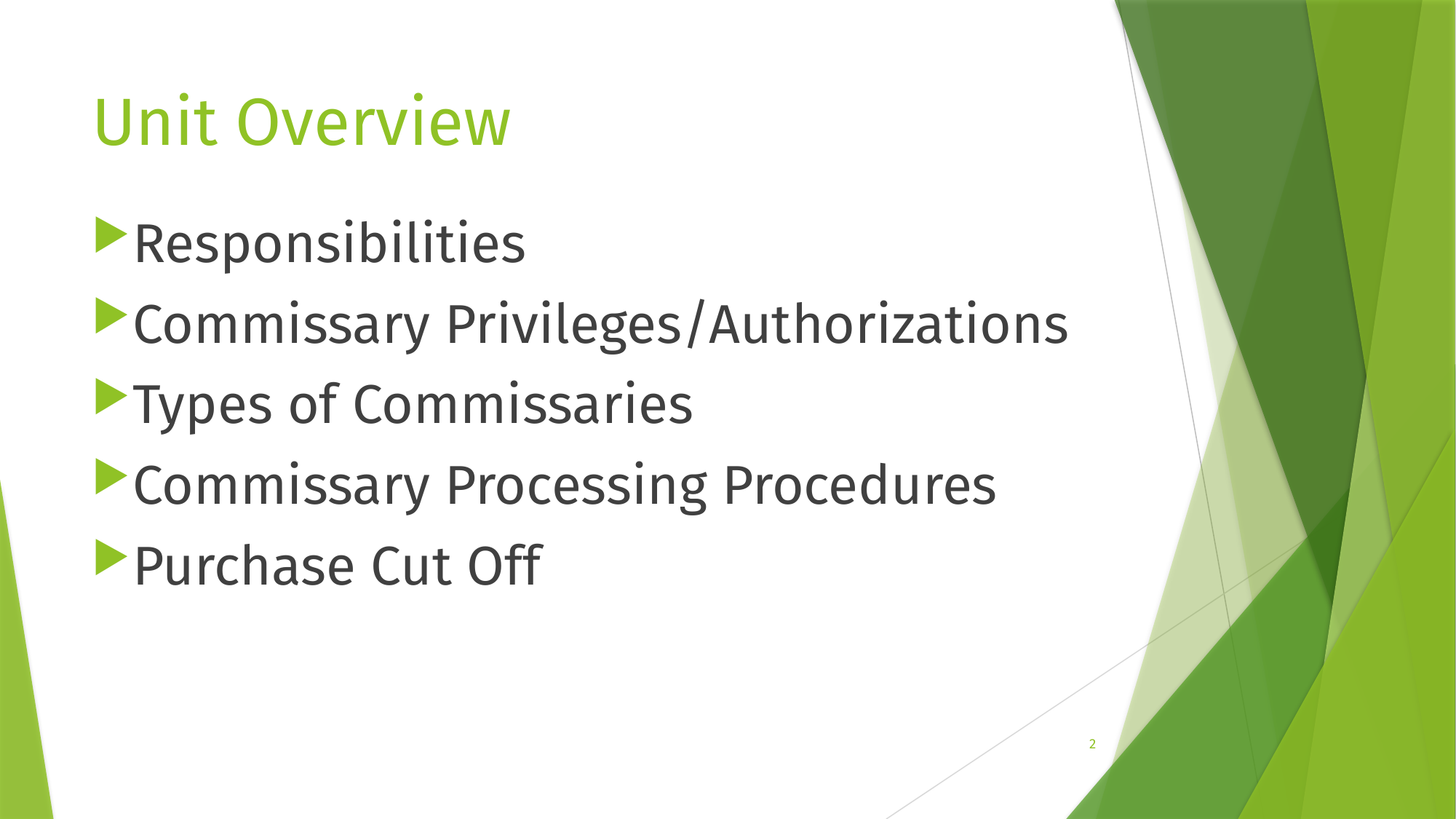

# Unit Overview
Responsibilities
Commissary Privileges/Authorizations
Types of Commissaries
Commissary Processing Procedures
Purchase Cut Off
2